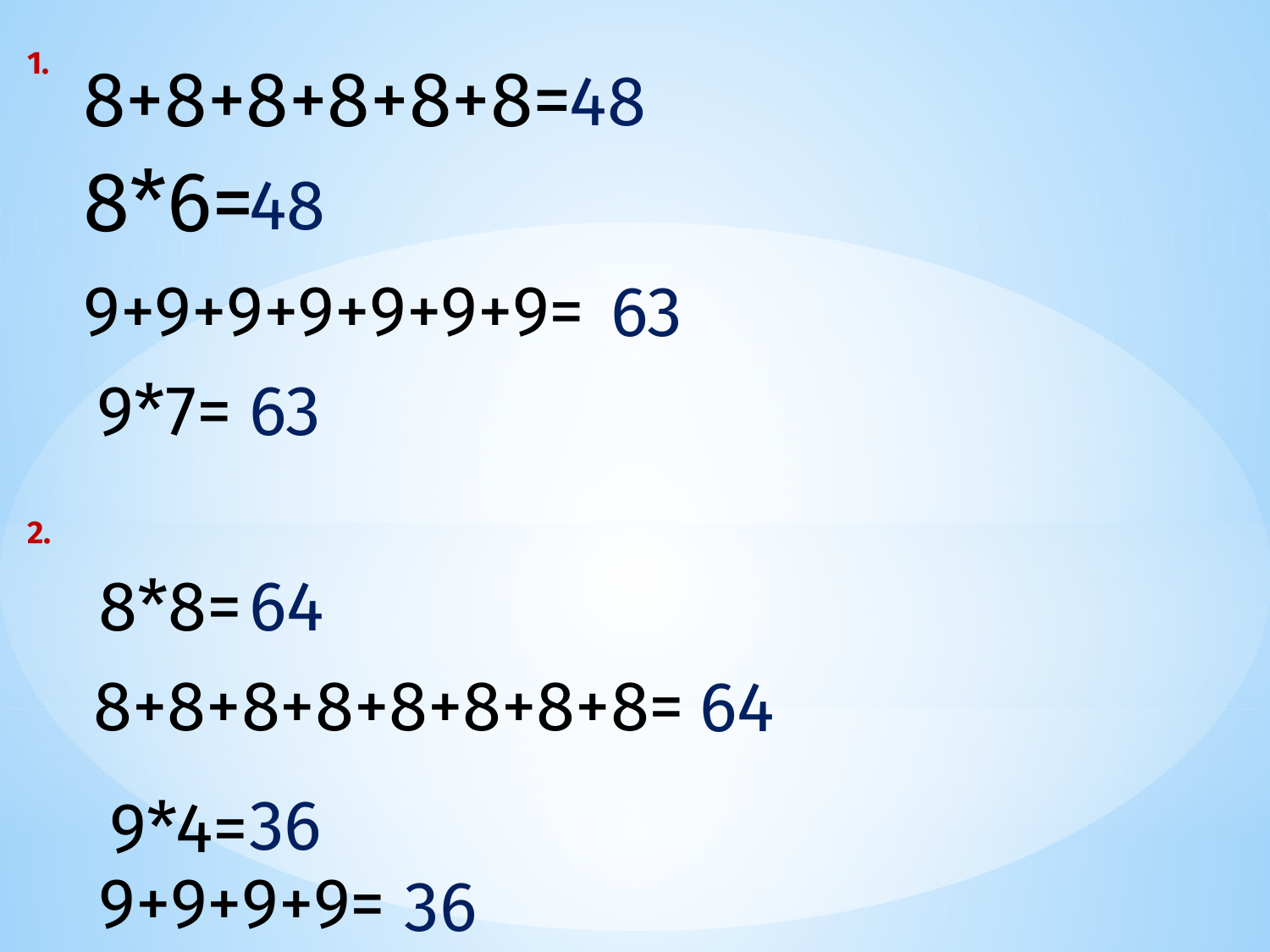

1.
8+8+8+8+8+8=

48
8*6=
48
9+9+9+9+9+9+9=
63
9*7=
63
2.
8*8=
64
8+8+8+8+8+8+8+8=
64
36
9*4=
9+9+9+9=
36